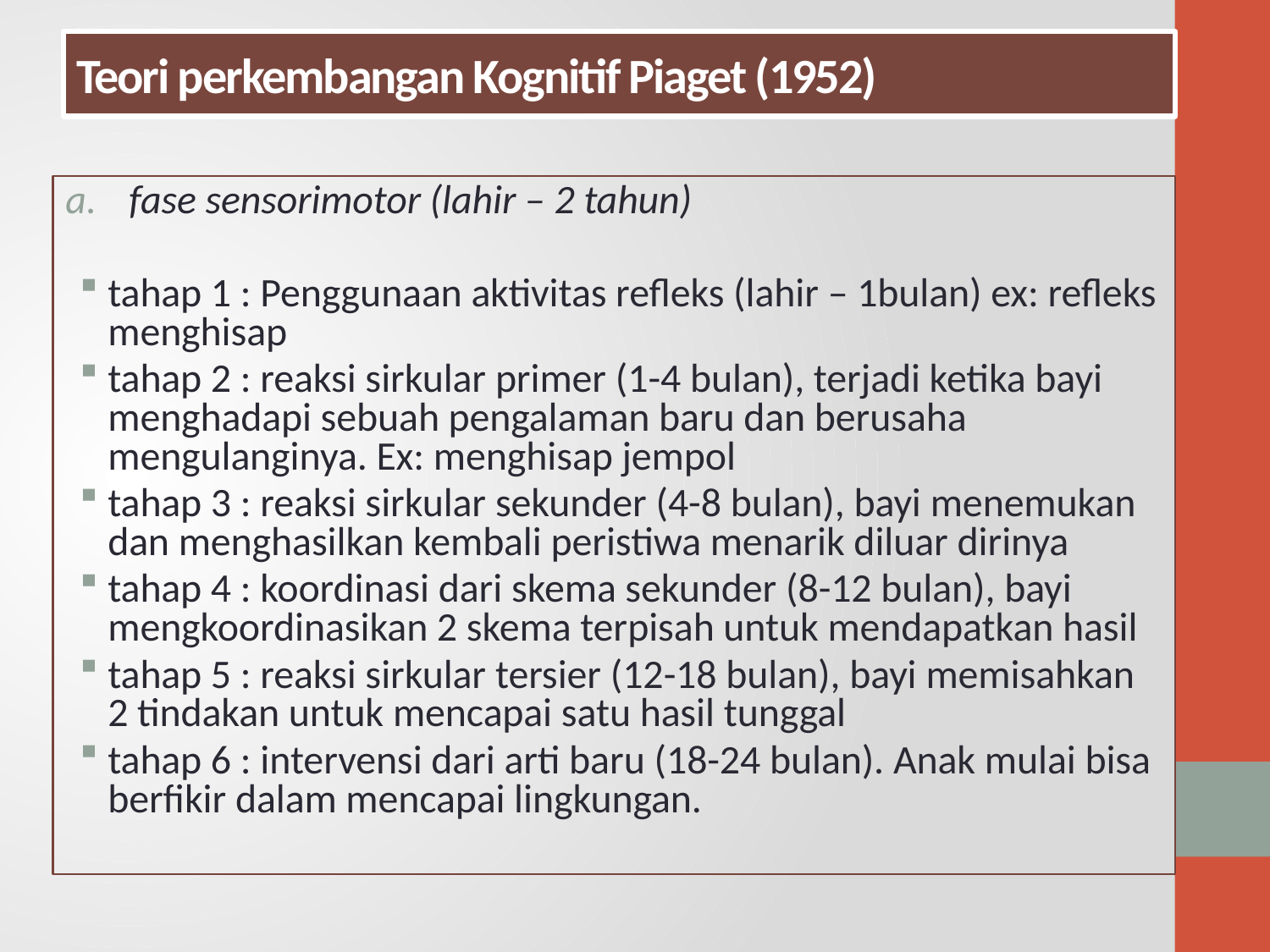

# Teori perkembangan Kognitif Piaget (1952)
fase sensorimotor (lahir – 2 tahun)

tahap 1 : Penggunaan aktivitas refleks (lahir – 1bulan) ex: refleks menghisap
tahap 2 : reaksi sirkular primer (1-4 bulan), terjadi ketika bayi menghadapi sebuah pengalaman baru dan berusaha mengulanginya. Ex: menghisap jempol
tahap 3 : reaksi sirkular sekunder (4-8 bulan), bayi menemukan dan menghasilkan kembali peristiwa menarik diluar dirinya
tahap 4 : koordinasi dari skema sekunder (8-12 bulan), bayi mengkoordinasikan 2 skema terpisah untuk mendapatkan hasil
tahap 5 : reaksi sirkular tersier (12-18 bulan), bayi memisahkan 2 tindakan untuk mencapai satu hasil tunggal
tahap 6 : intervensi dari arti baru (18-24 bulan). Anak mulai bisa berfikir dalam mencapai lingkungan.